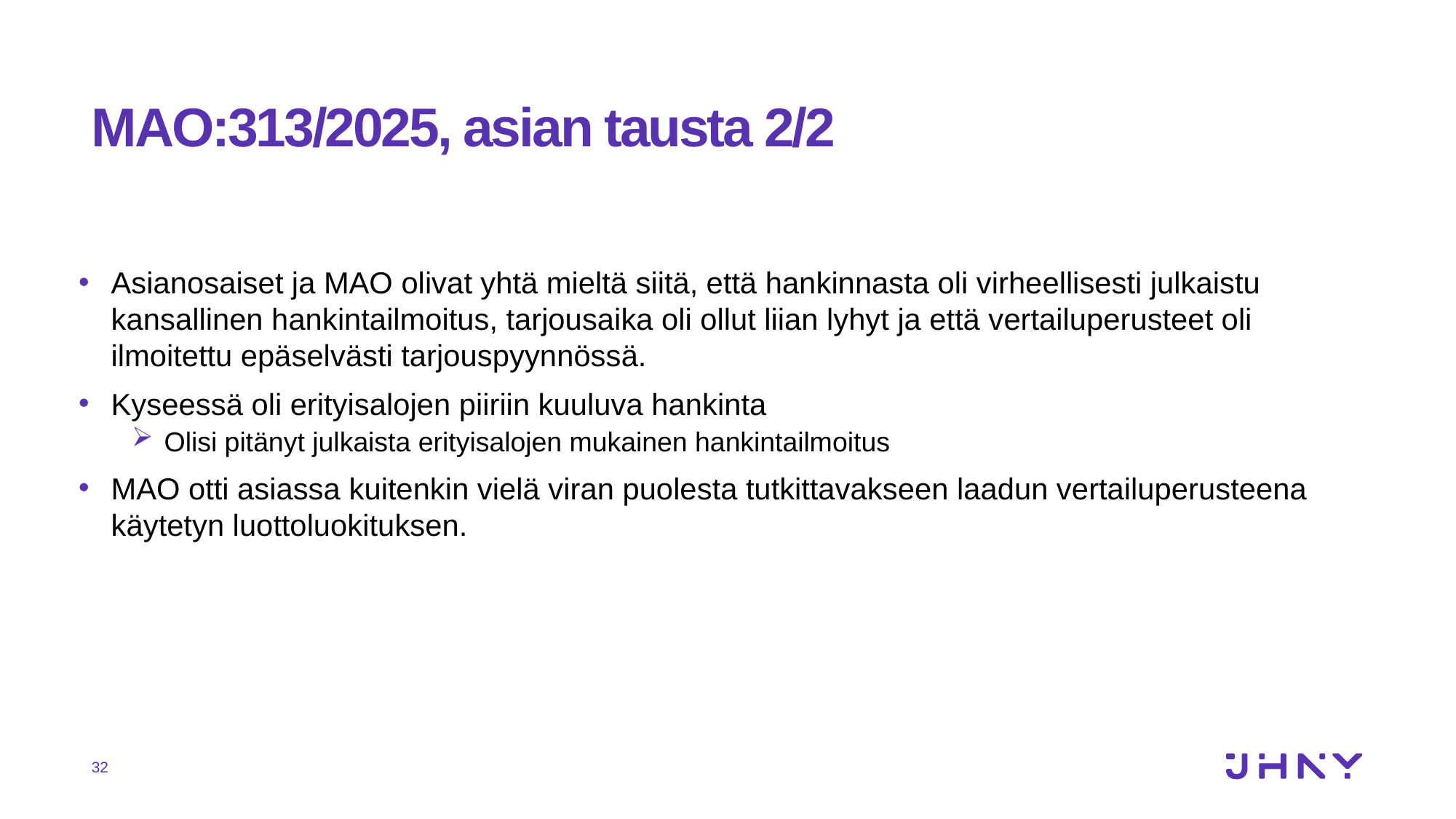

# MAO:313/2025, asian tausta 2/2
Asianosaiset ja MAO olivat yhtä mieltä siitä, että hankinnasta oli virheellisesti julkaistu kansallinen hankintailmoitus, tarjousaika oli ollut liian lyhyt ja että vertailuperusteet oli ilmoitettu epäselvästi tarjouspyynnössä.
Kyseessä oli erityisalojen piiriin kuuluva hankinta
Olisi pitänyt julkaista erityisalojen mukainen hankintailmoitus
MAO otti asiassa kuitenkin vielä viran puolesta tutkittavakseen laadun vertailuperusteena käytetyn luottoluokituksen.

32